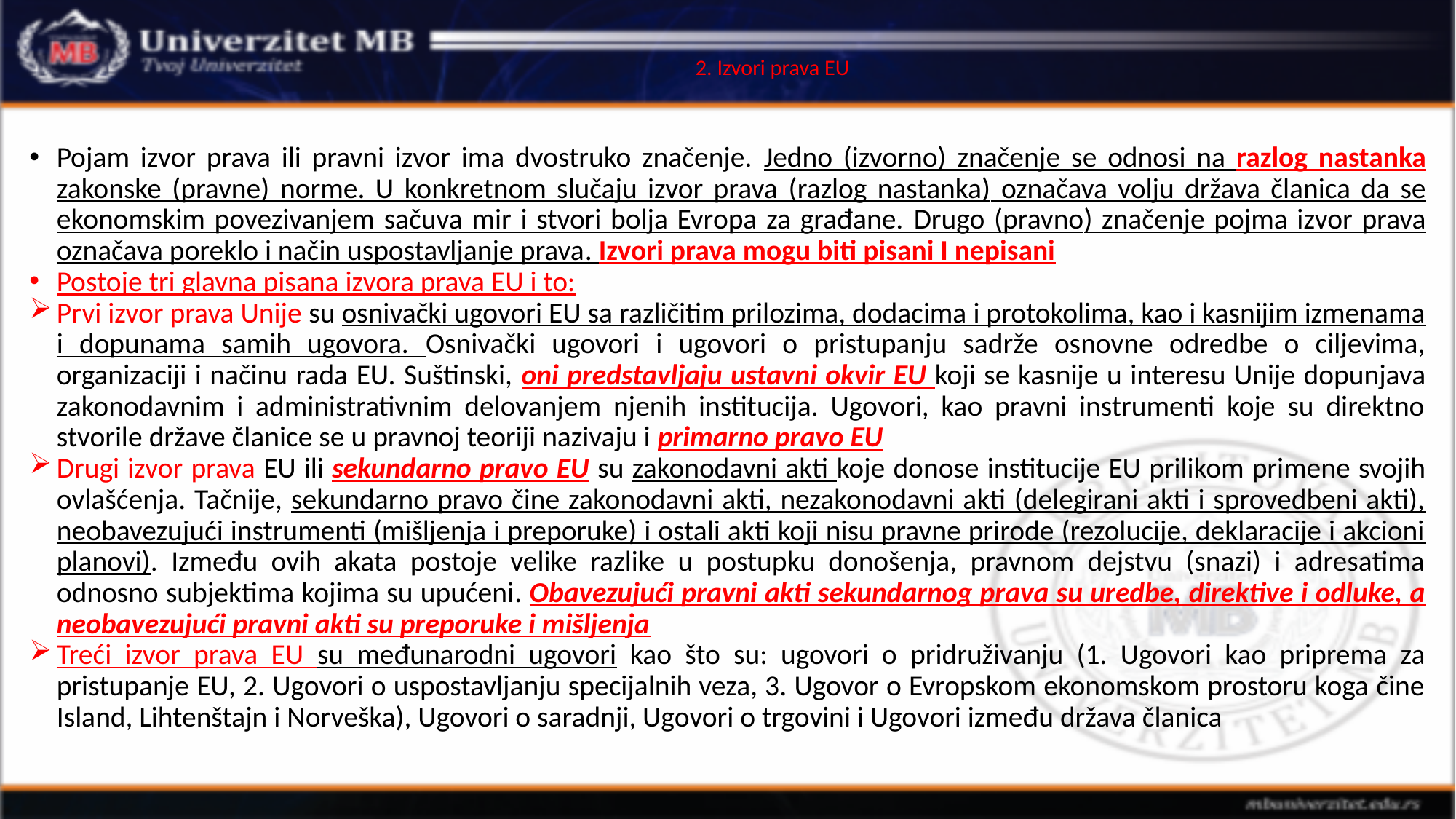

# 2. Izvori prava EU
Pojam izvor prava ili pravni izvor ima dvostruko značenje. Jedno (izvorno) značenje se odnosi na razlog nastanka zakonske (pravne) norme. U konkretnom slučaju izvor prava (razlog nastanka) označava volju država članica da se ekonomskim povezivanjem sačuva mir i stvori bolja Evropa za građane. Drugo (pravno) značenje pojma izvor prava označava poreklo i način uspostavljanje prava. Izvori prava mogu biti pisani I nepisani
Postoje tri glavna pisana izvora prava EU i to:
Prvi izvor prava Unije su osnivački ugovori EU sa različitim prilozima, dodacima i protokolima, kao i kasnijim izmenama i dopunama samih ugovora. Osnivački ugovori i ugovori o pristupanju sadrže osnovne odredbe o ciljevima, organizaciji i načinu rada EU. Suštinski, oni predstavljaju ustavni okvir EU koji se kasnije u interesu Unije dopunjava zakonodavnim i administrativnim delovanjem njenih institucija. Ugovori, kao pravni instrumenti koje su direktno stvorile države članice se u pravnoj teoriji nazivaju i primarno pravo EU
Drugi izvor prava EU ili sekundarno pravo EU su zakonodavni akti koje donose institucije EU prilikom primene svojih ovlašćenja. Tačnije, sekundarno pravo čine zakonodavni akti, nezakonodavni akti (delegirani akti i sprovedbeni akti), neobavezujući instrumenti (mišljenja i preporuke) i ostali akti koji nisu pravne prirode (rezolucije, deklaracije i akcioni planovi). Između ovih akata postoje velike razlike u postupku donošenja, pravnom dejstvu (snazi) i adresatima odnosno subjektima kojima su upućeni. Obavezujući pravni akti sekundarnog prava su uredbe, direktive i odluke, a neobavezujući pravni akti su preporuke i mišljenja
Treći izvor prava EU su međunarodni ugovori kao što su: ugovori o pridruživanju (1. Ugovori kao priprema za pristupanje EU, 2. Ugovori o uspostavljanju specijalnih veza, 3. Ugovor o Evropskom ekonomskom prostoru koga čine Island, Lihtenštajn i Norveška), Ugovori o saradnji, Ugovori o trgovini i Ugovori između država članica